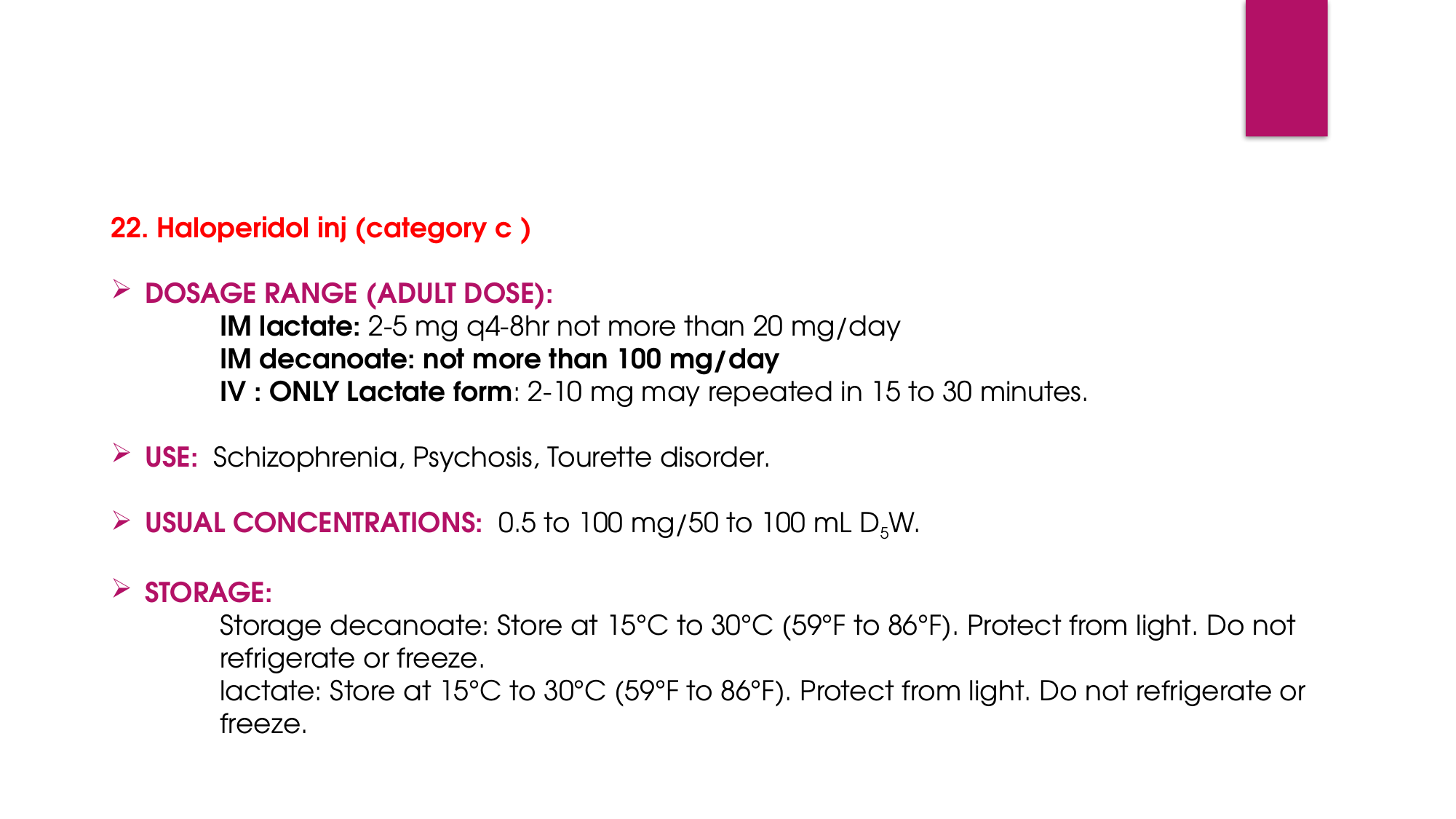

22. Haloperidol inj (category c )

DOSAGE RANGE (ADULT DOSE):
	IM lactate: 2-5 mg q4-8hr not more than 20 mg/day
	IM decanoate: not more than 100 mg/day
	IV : ONLY Lactate form: 2-10 mg may repeated in 15 to 30 minutes.

USE:  Schizophrenia, Psychosis, Tourette disorder.

USUAL CONCENTRATIONS:  0.5 to 100 mg/50 to 100 mL D5W.

STORAGE:
	Storage decanoate: Store at 15°C to 30°C (59°F to 86°F). Protect from light. Do not
	refrigerate or freeze.
	lactate: Store at 15°C to 30°C (59°F to 86°F). Protect from light. Do not refrigerate or 	freeze.